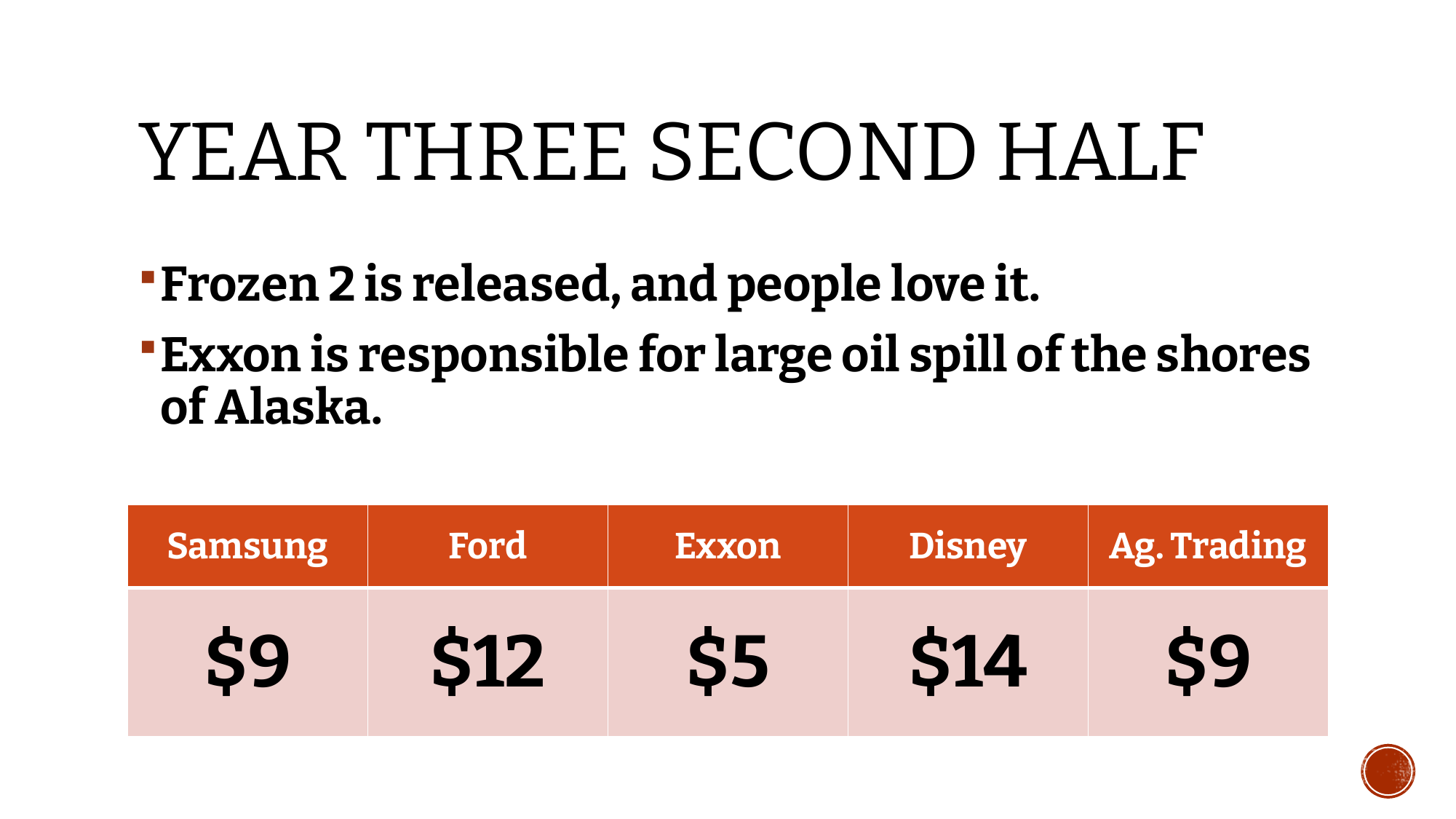

# Year three second half
Frozen 2 is released, and people love it.
Exxon is responsible for large oil spill of the shores of Alaska.
| Samsung | Ford | Exxon | Disney | Ag. Trading |
| --- | --- | --- | --- | --- |
| $9 | $12 | $5 | $14 | $9 |